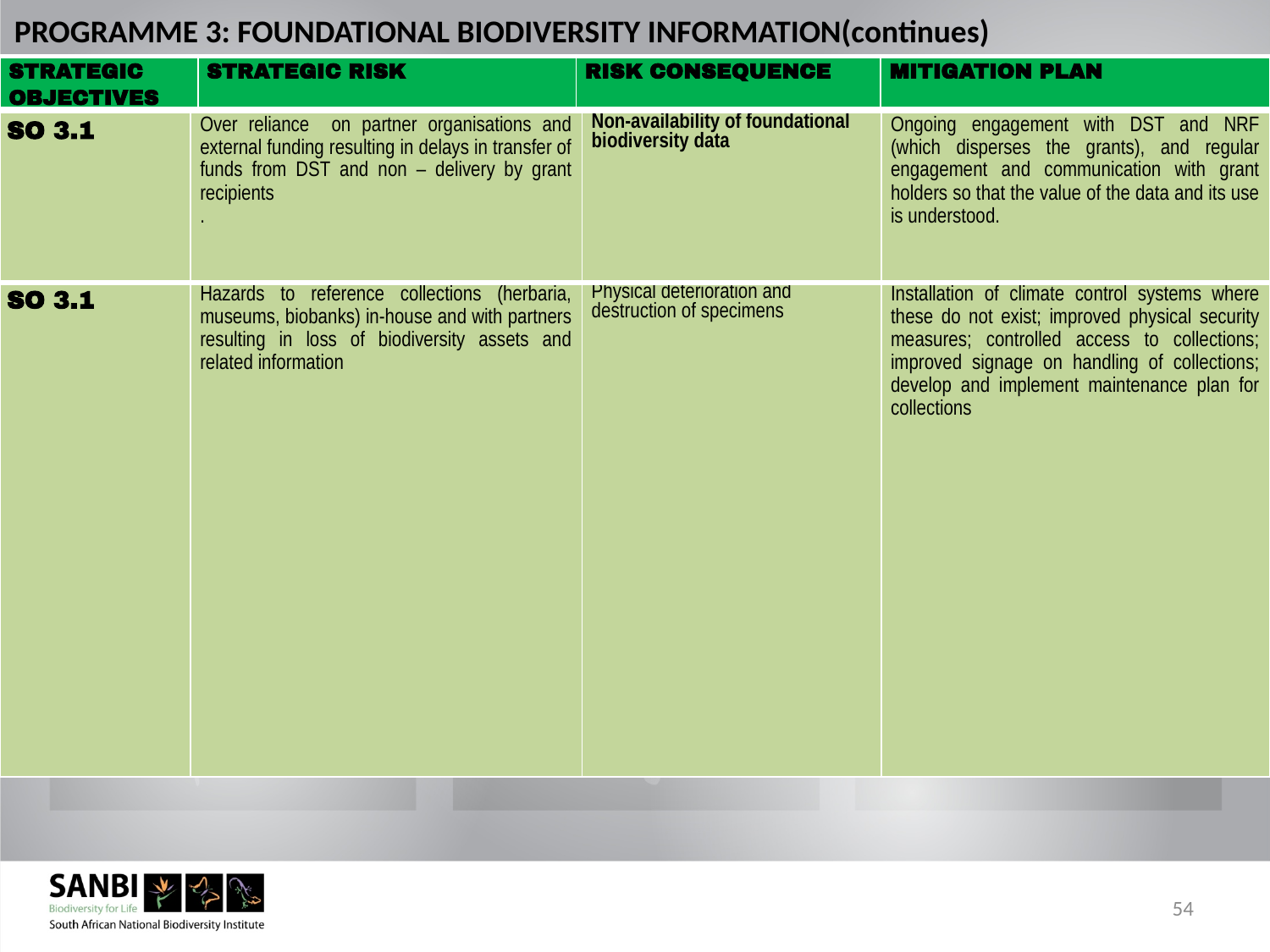

PROGRAMME 3: FOUNDATIONAL BIODIVERSITY INFORMATION(continues)

| STRATEGIC OBJECTIVES | STRATEGIC RISK | RISK CONSEQUENCE | MITIGATION PLAN |
| --- | --- | --- | --- |
| SO 3.1 | Over reliance on partner organisations and external funding resulting in delays in transfer of funds from DST and non – delivery by grant recipients . | Non-availability of foundational biodiversity data | Ongoing engagement with DST and NRF (which disperses the grants), and regular engagement and communication with grant holders so that the value of the data and its use is understood. |
| --- | --- | --- | --- |
| SO 3.1 | Hazards to reference collections (herbaria, museums, biobanks) in-house and with partners resulting in loss of biodiversity assets and related information | Physical deterioration and destruction of specimens | Installation of climate control systems where these do not exist; improved physical security measures; controlled access to collections; improved signage on handling of collections; develop and implement maintenance plan for collections |
54